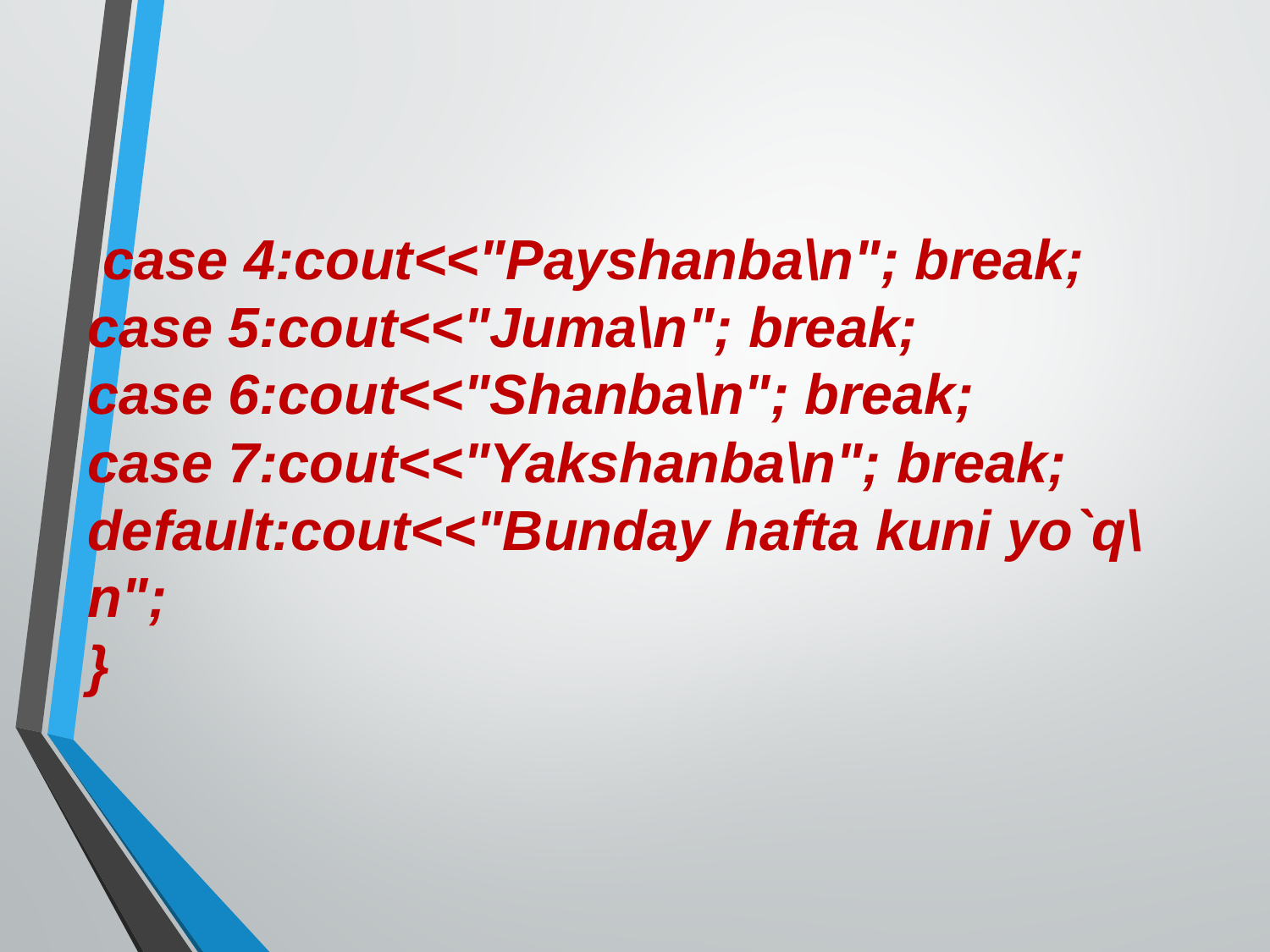

case 4:cout<<"Payshanba\n"; break;
case 5:cout<<"Juma\n"; break;
case 6:cout<<"Shanba\n"; break;
case 7:cout<<"Yakshanba\n"; break;
default:cout<<"Bunday hafta kuni yo`q\n";
}